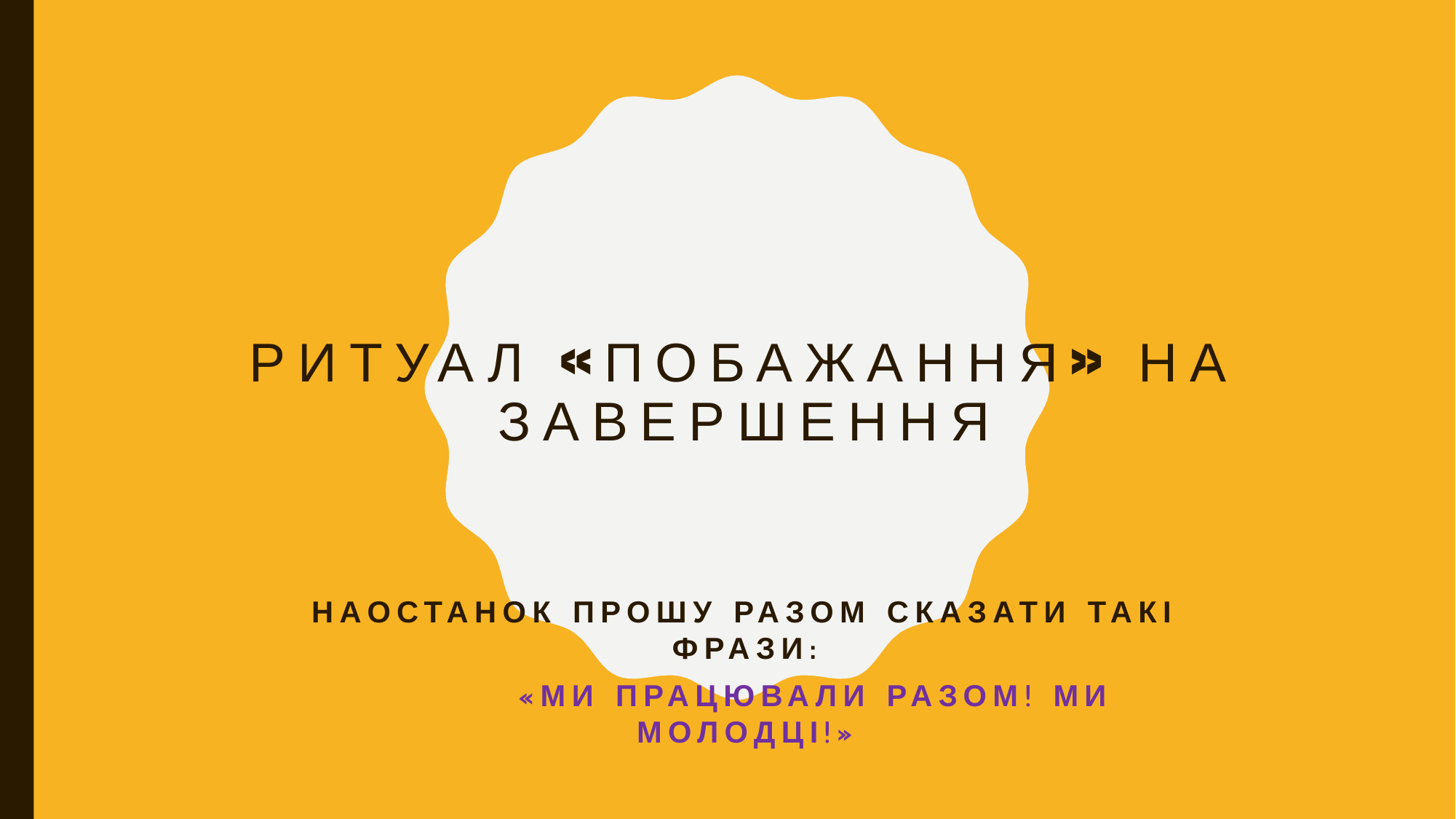

# Ритуал «Побажання» на завершення
Наостанок прошу разом сказати такі фрази:
         «Ми працювали разом! Ми молодці!»